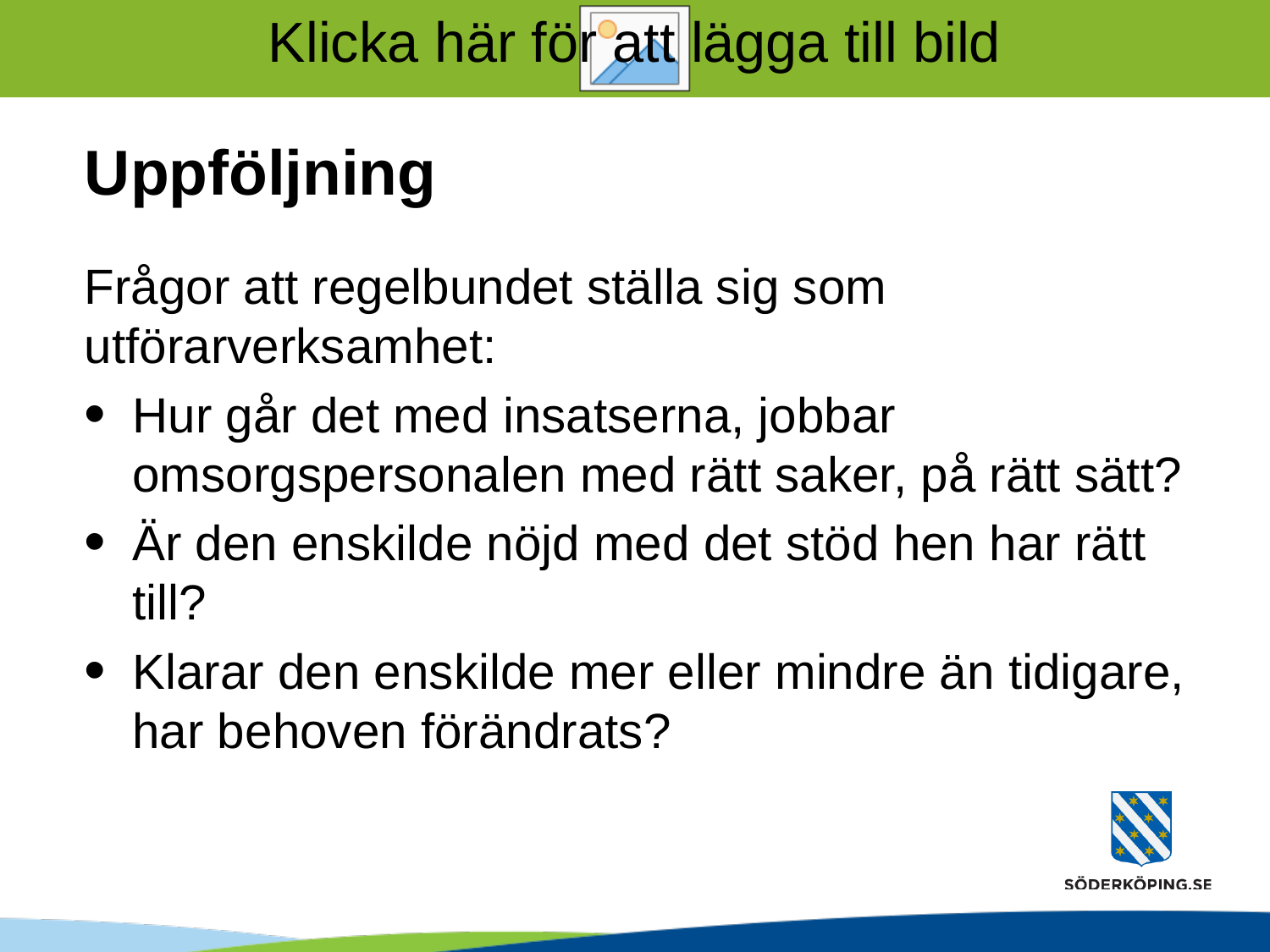

# Uppföljning
Frågor att regelbundet ställa sig som utförarverksamhet:
Hur går det med insatserna, jobbar omsorgspersonalen med rätt saker, på rätt sätt?
Är den enskilde nöjd med det stöd hen har rätt till?
Klarar den enskilde mer eller mindre än tidigare, har behoven förändrats?